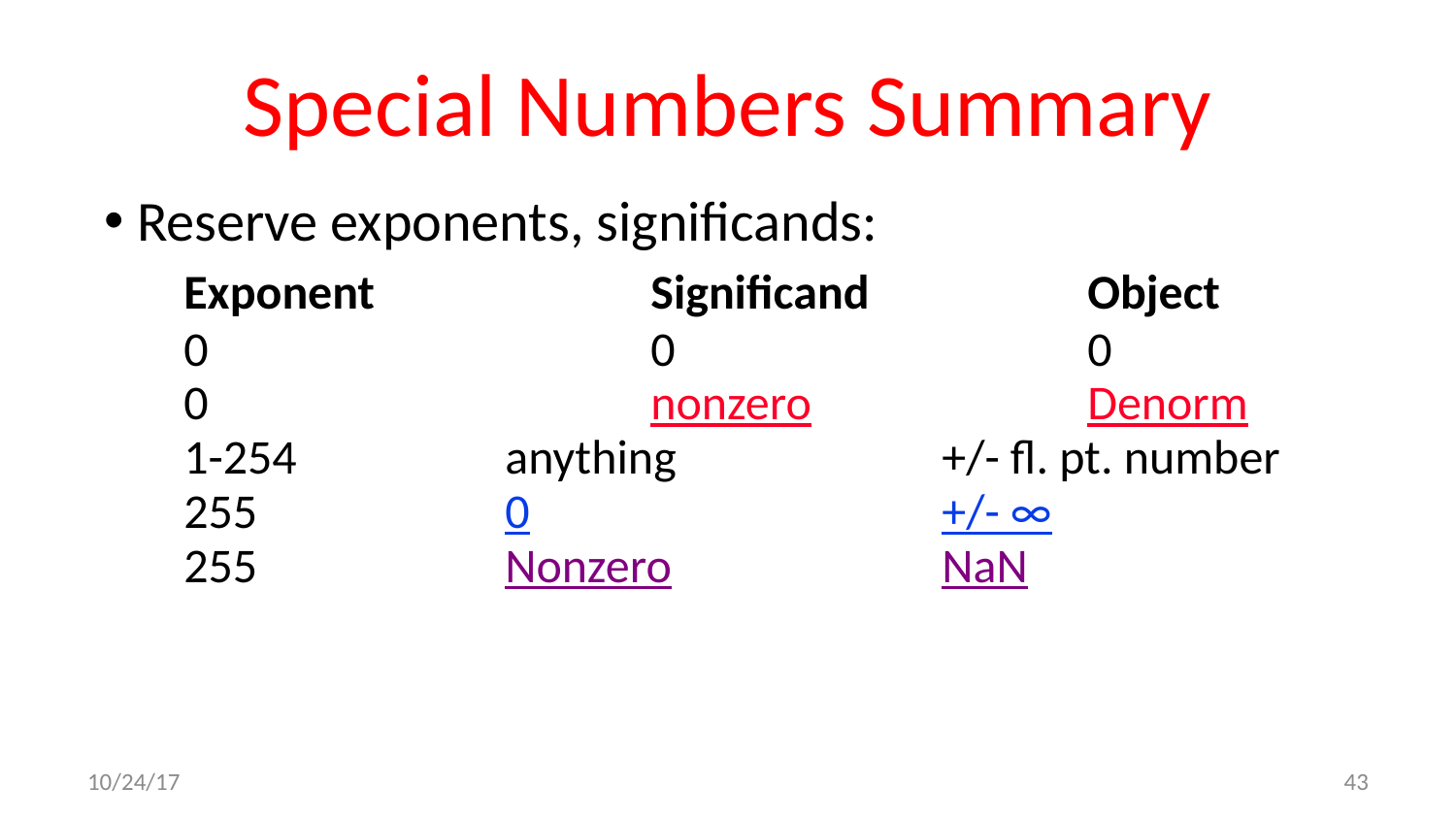

# Special Numbers Summary
Reserve exponents, significands:
Exponent		Significand		Object
0				0			0
0				nonzero		Denorm
1-254		anything		+/- fl. pt. number
255		0			+/- ∞
255		Nonzero		NaN
10/24/17
43